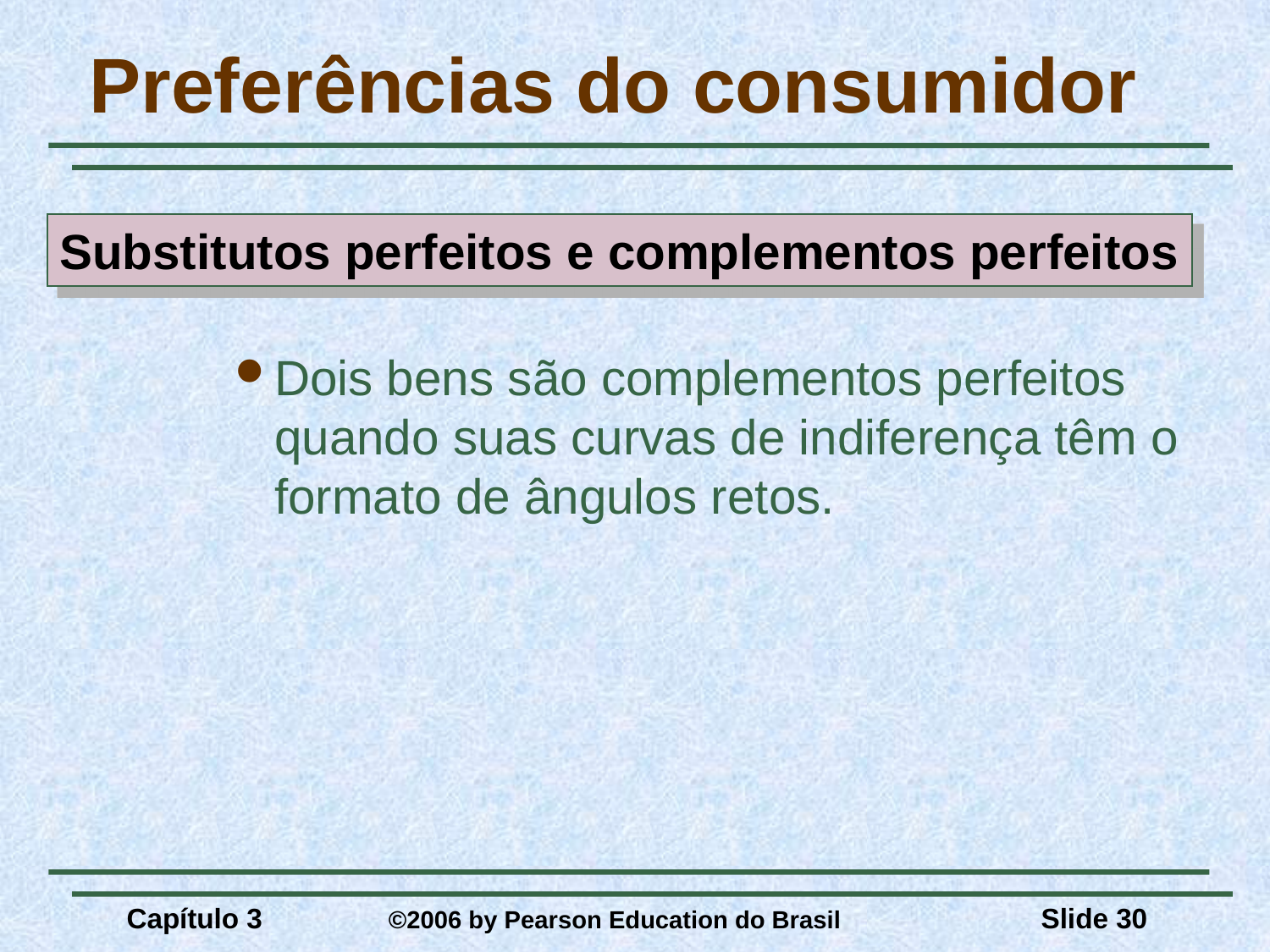

# Preferências do consumidor
Substitutos perfeitos e complementos perfeitos
Dois bens são complementos perfeitos quando suas curvas de indiferença têm o formato de ângulos retos.

Capítulo 3	 ©2006 by Pearson Education do Brasil
Slide 30